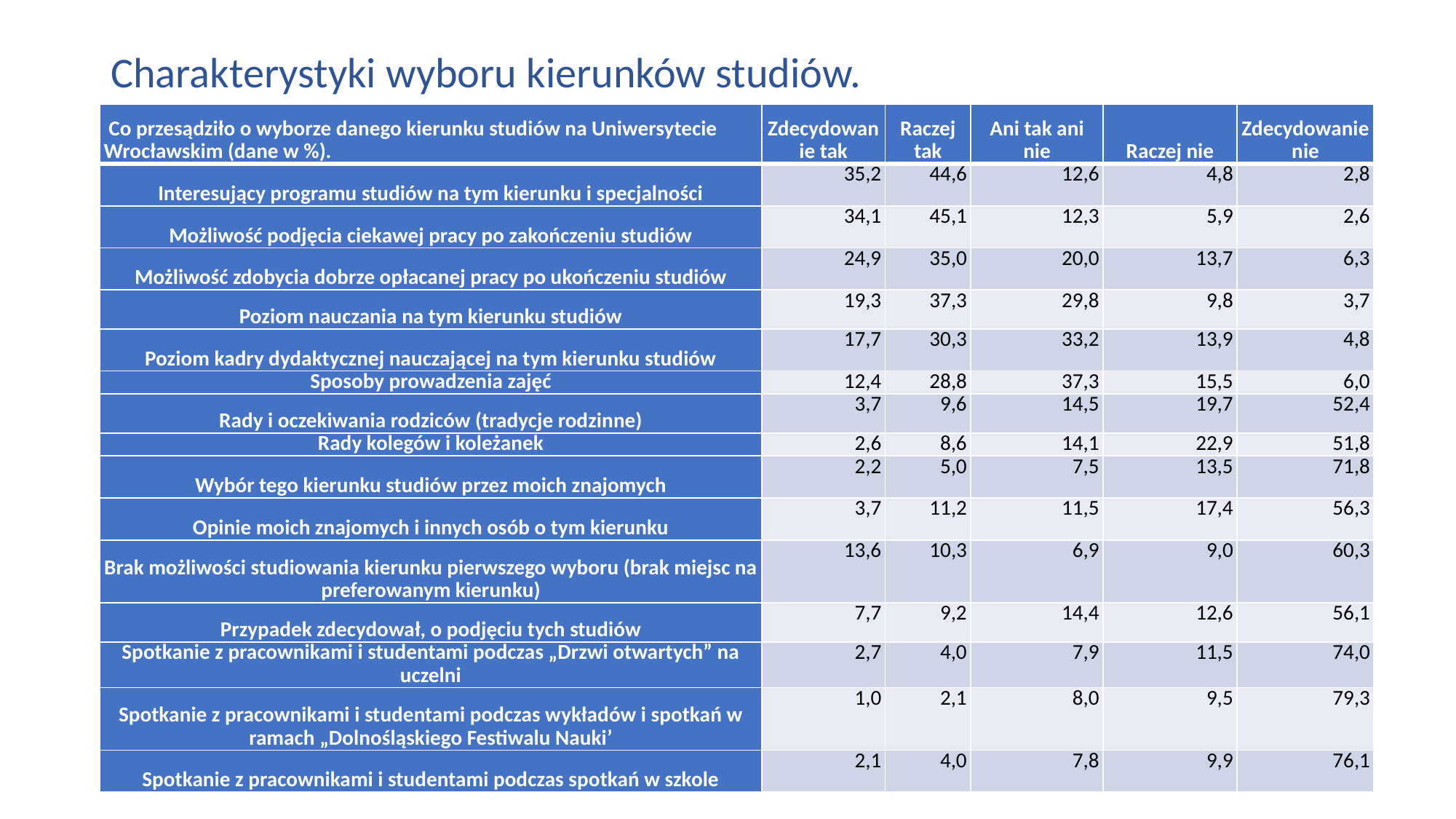

# Charakterystyki wyboru kierunków studiów.
| Co przesądziło o wyborze danego kierunku studiów na Uniwersytecie Wrocławskim (dane w %). | Zdecydowanie tak | Raczej tak | Ani tak ani nie | Raczej nie | Zdecydowanie nie |
| --- | --- | --- | --- | --- | --- |
| Interesujący programu studiów na tym kierunku i specjalności | 35,2 | 44,6 | 12,6 | 4,8 | 2,8 |
| Możliwość podjęcia ciekawej pracy po zakończeniu studiów | 34,1 | 45,1 | 12,3 | 5,9 | 2,6 |
| Możliwość zdobycia dobrze opłacanej pracy po ukończeniu studiów | 24,9 | 35,0 | 20,0 | 13,7 | 6,3 |
| Poziom nauczania na tym kierunku studiów | 19,3 | 37,3 | 29,8 | 9,8 | 3,7 |
| Poziom kadry dydaktycznej nauczającej na tym kierunku studiów | 17,7 | 30,3 | 33,2 | 13,9 | 4,8 |
| Sposoby prowadzenia zajęć | 12,4 | 28,8 | 37,3 | 15,5 | 6,0 |
| Rady i oczekiwania rodziców (tradycje rodzinne) | 3,7 | 9,6 | 14,5 | 19,7 | 52,4 |
| Rady kolegów i koleżanek | 2,6 | 8,6 | 14,1 | 22,9 | 51,8 |
| Wybór tego kierunku studiów przez moich znajomych | 2,2 | 5,0 | 7,5 | 13,5 | 71,8 |
| Opinie moich znajomych i innych osób o tym kierunku | 3,7 | 11,2 | 11,5 | 17,4 | 56,3 |
| Brak możliwości studiowania kierunku pierwszego wyboru (brak miejsc na preferowanym kierunku) | 13,6 | 10,3 | 6,9 | 9,0 | 60,3 |
| Przypadek zdecydował, o podjęciu tych studiów | 7,7 | 9,2 | 14,4 | 12,6 | 56,1 |
| Spotkanie z pracownikami i studentami podczas „Drzwi otwartych” na uczelni | 2,7 | 4,0 | 7,9 | 11,5 | 74,0 |
| Spotkanie z pracownikami i studentami podczas wykładów i spotkań w ramach „Dolnośląskiego Festiwalu Nauki’ | 1,0 | 2,1 | 8,0 | 9,5 | 79,3 |
| Spotkanie z pracownikami i studentami podczas spotkań w szkole | 2,1 | 4,0 | 7,8 | 9,9 | 76,1 |